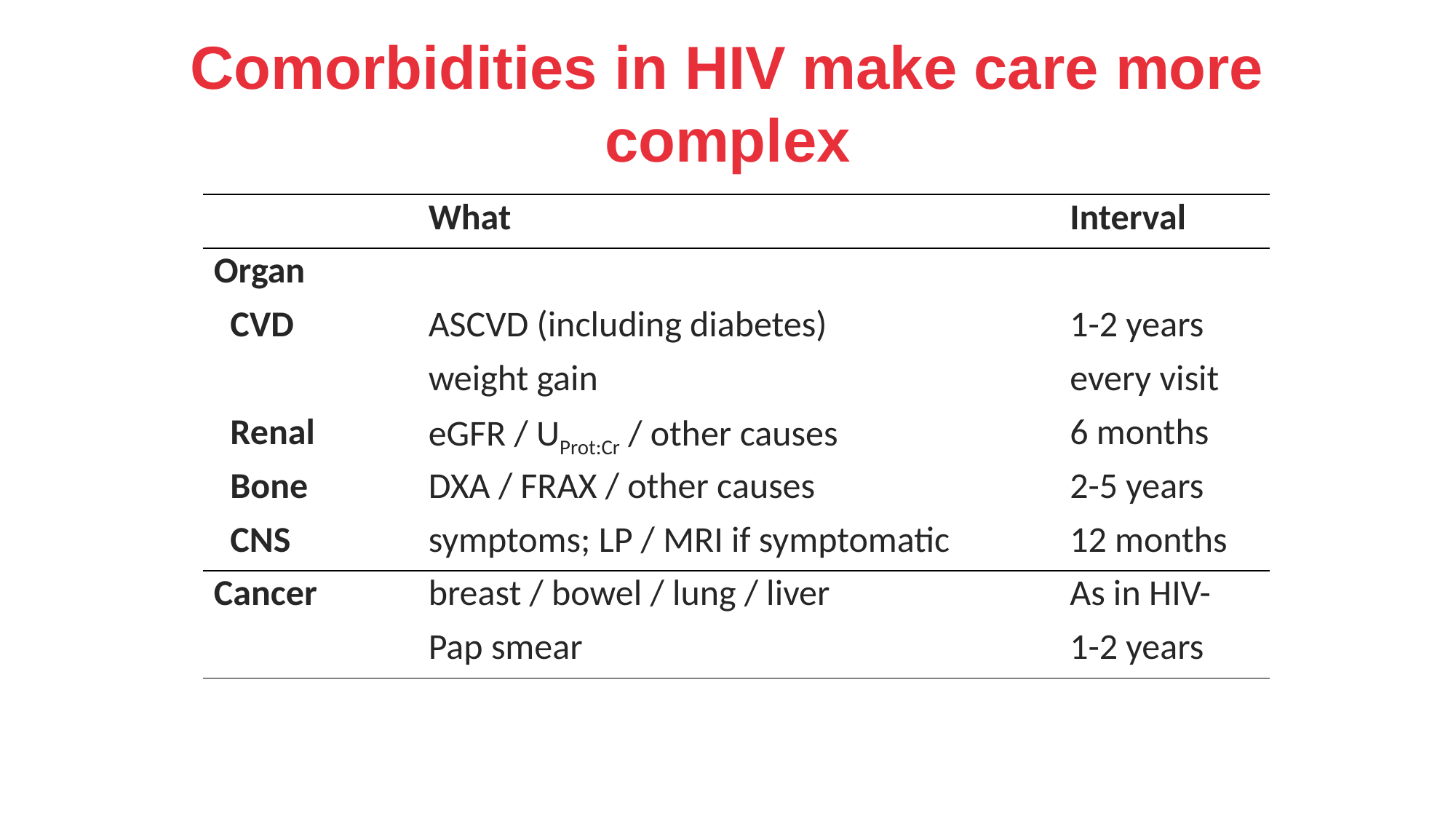

# Comorbidities in HIV make care more complex
|  | What | Interval |
| --- | --- | --- |
| Organ |  |  |
| CVD | ASCVD (including diabetes) | 1-2 years |
|  | weight gain | every visit |
| Renal | eGFR / UProt:Cr / other causes | 6 months |
| Bone | DXA / FRAX / other causes | 2-5 years |
| CNS | symptoms; LP / MRI if symptomatic | 12 months |
| Cancer | breast / bowel / lung / liver | As in HIV- |
|  | Pap smear | 1-2 years |